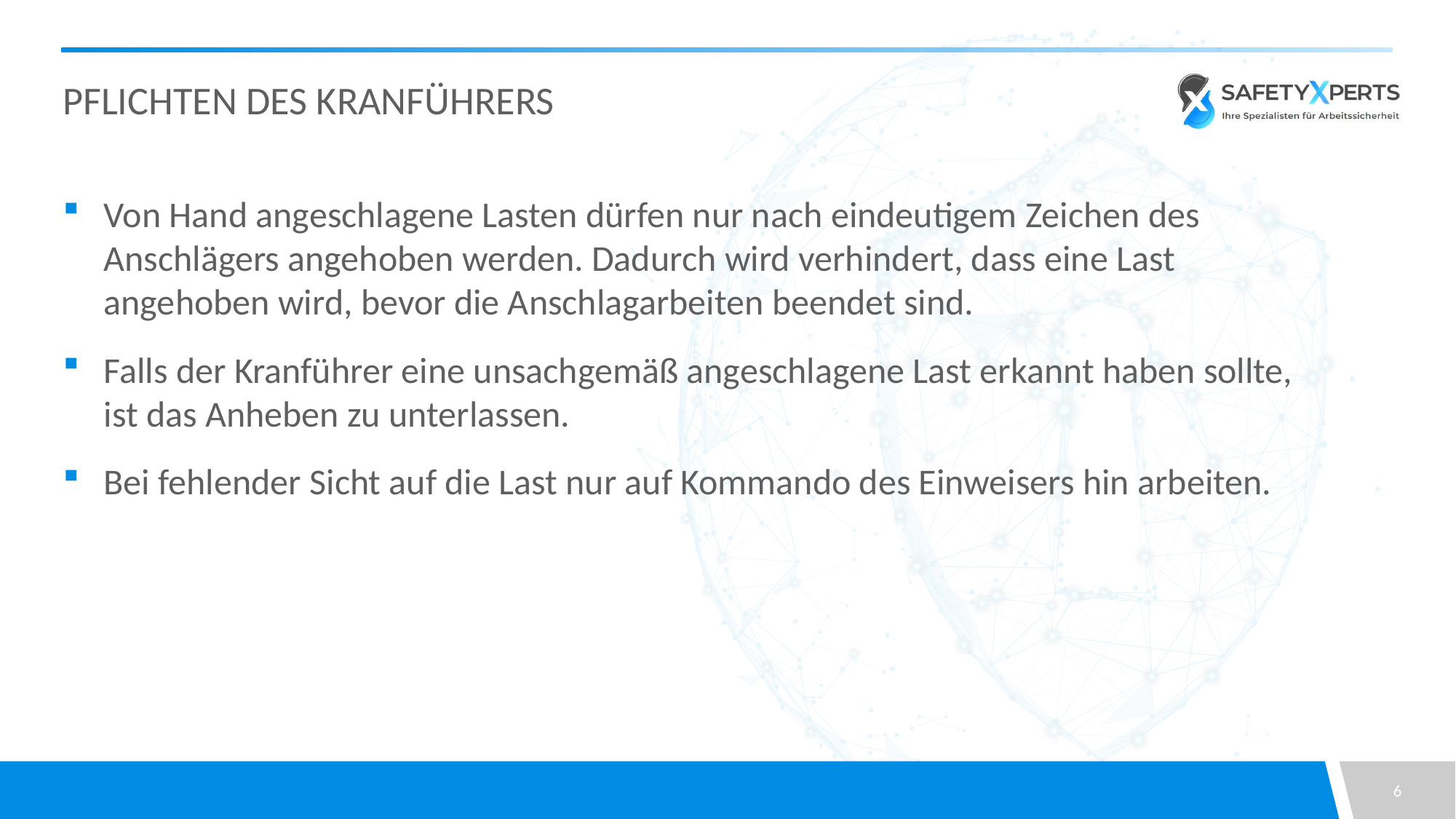

# Pflichten des Kranführers

Von Hand angeschlagene Lasten dürfen nur nach eindeutigem Zeichen des Anschlägers angehoben werden. Dadurch wird verhindert, dass eine Last angehoben wird, bevor die Anschlagarbeiten beendet sind.
Falls der Kranführer eine unsachgemäß angeschlagene Last erkannt haben sollte, ist das Anheben zu unterlassen.
Bei fehlender Sicht auf die Last nur auf Kommando des Einweisers hin arbeiten.

6